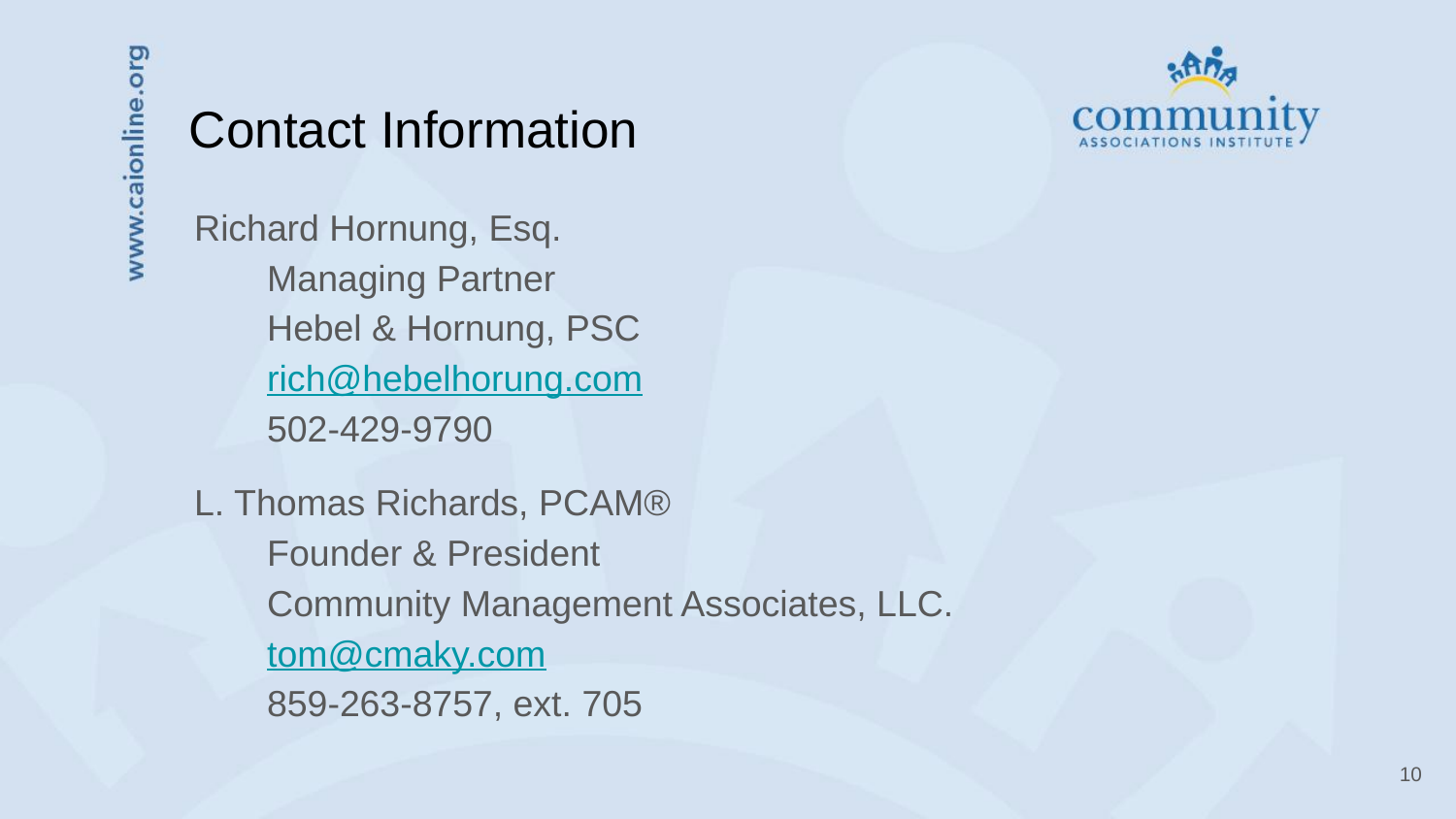

# Contact Information
Richard Hornung, Esq.
Managing Partner
Hebel & Hornung, PSC
rich@hebelhorung.com
502-429-9790
L. Thomas Richards, PCAM®
Founder & President
Community Management Associates, LLC.
tom@cmaky.com
859-263-8757, ext. 705

10